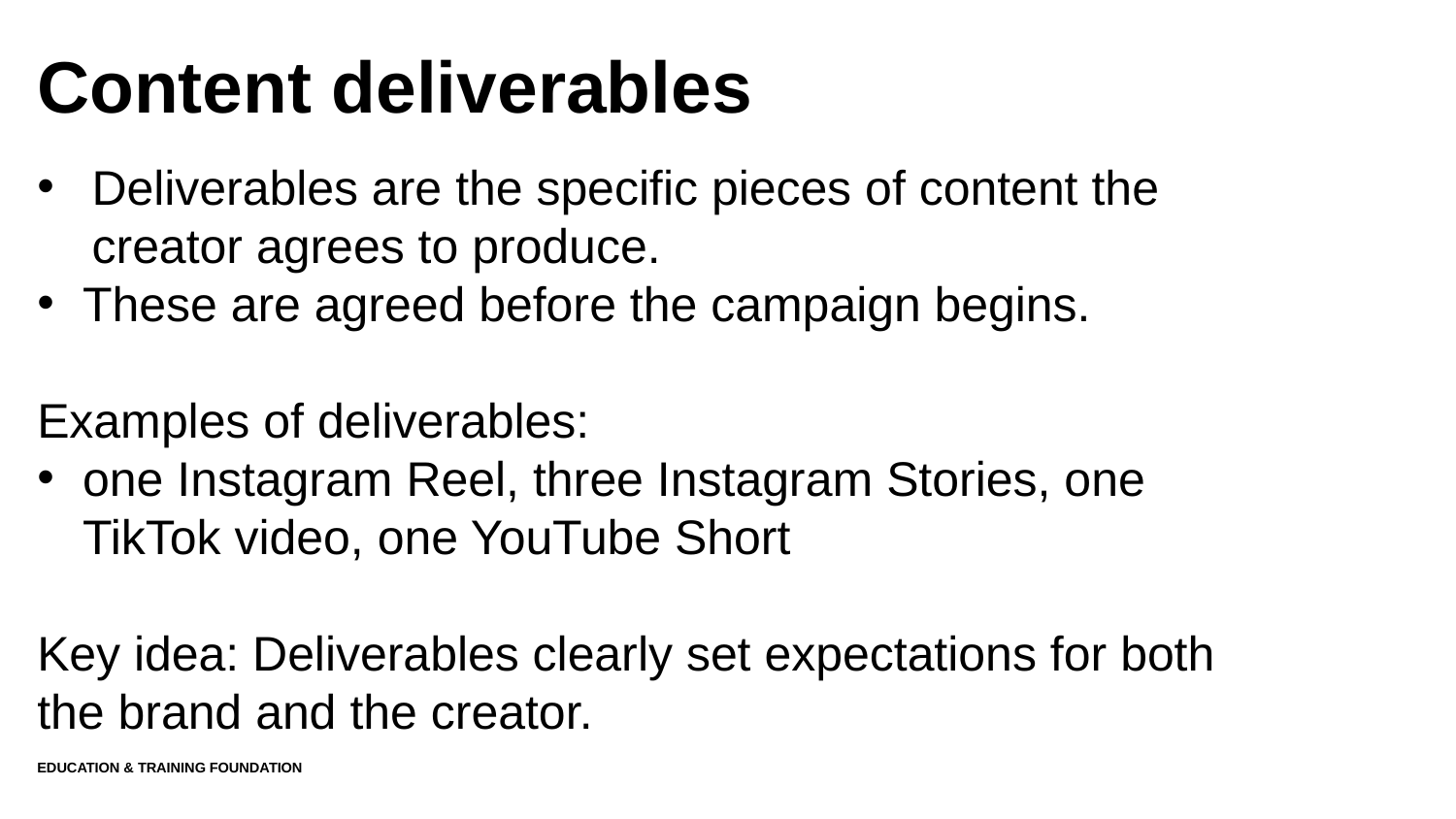

# Content deliverables
Deliverables are the specific pieces of content the creator agrees to produce.
These are agreed before the campaign begins.

Examples of deliverables:
one Instagram Reel, three Instagram Stories, one TikTok video, one YouTube Short

Key idea: Deliverables clearly set expectations for both the brand and the creator.

Education & Training Foundation